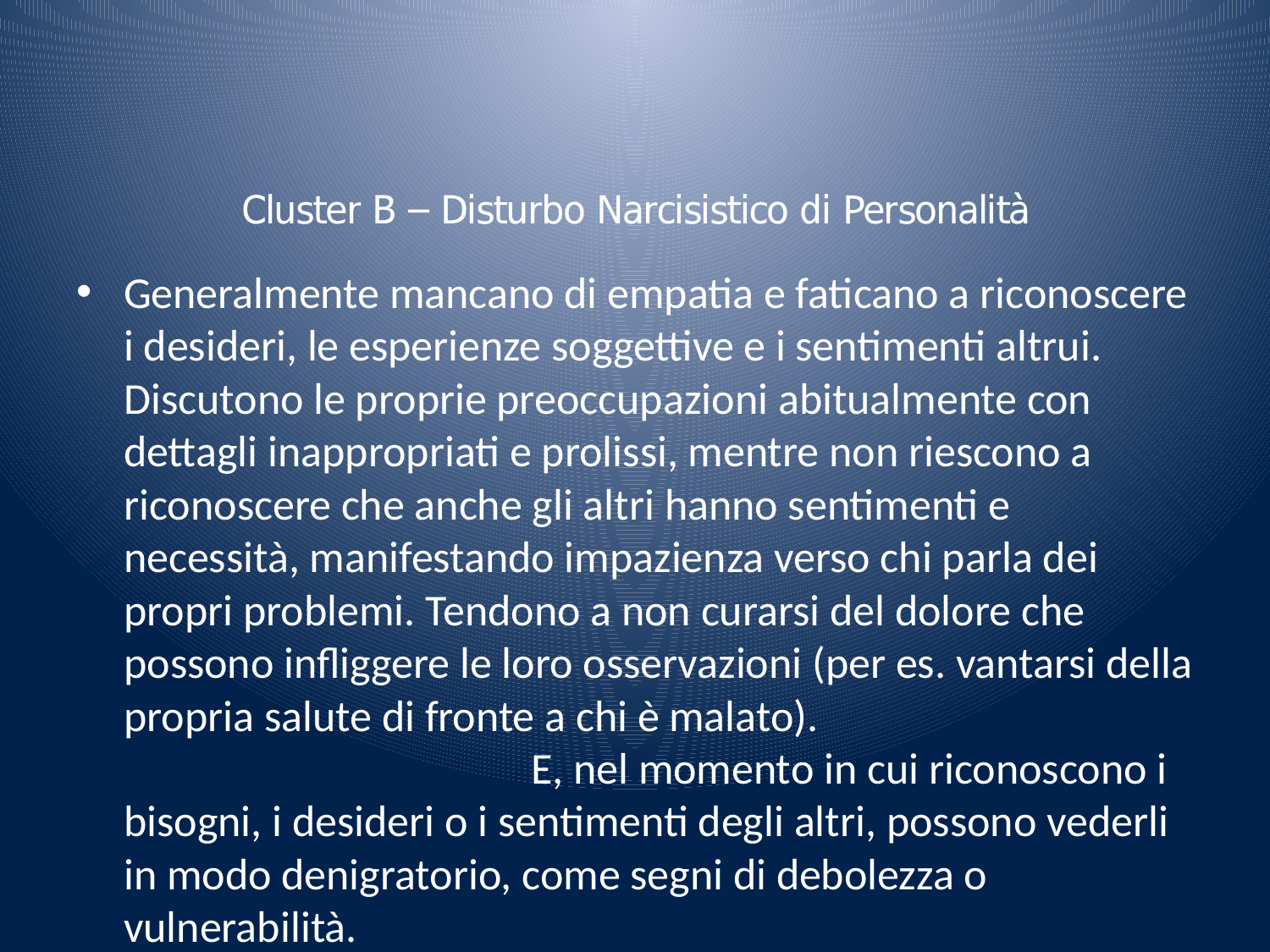

# Cluster B – Disturbo Narcisistico di Personalità
Generalmente mancano di empatia e faticano a riconoscere i desideri, le esperienze soggettive e i sentimenti altrui. Discutono le proprie preoccupazioni abitualmente con dettagli inappropriati e prolissi, mentre non riescono a riconoscere che anche gli altri hanno sentimenti e necessità, manifestando impazienza verso chi parla dei propri problemi. Tendono a non curarsi del dolore che possono infliggere le loro osservazioni (per es. vantarsi della propria salute di fronte a chi è malato).                                                                               E, nel momento in cui riconoscono i bisogni, i desideri o i sentimenti degli altri, possono vederli in modo denigratorio, come segni di debolezza o vulnerabilità.